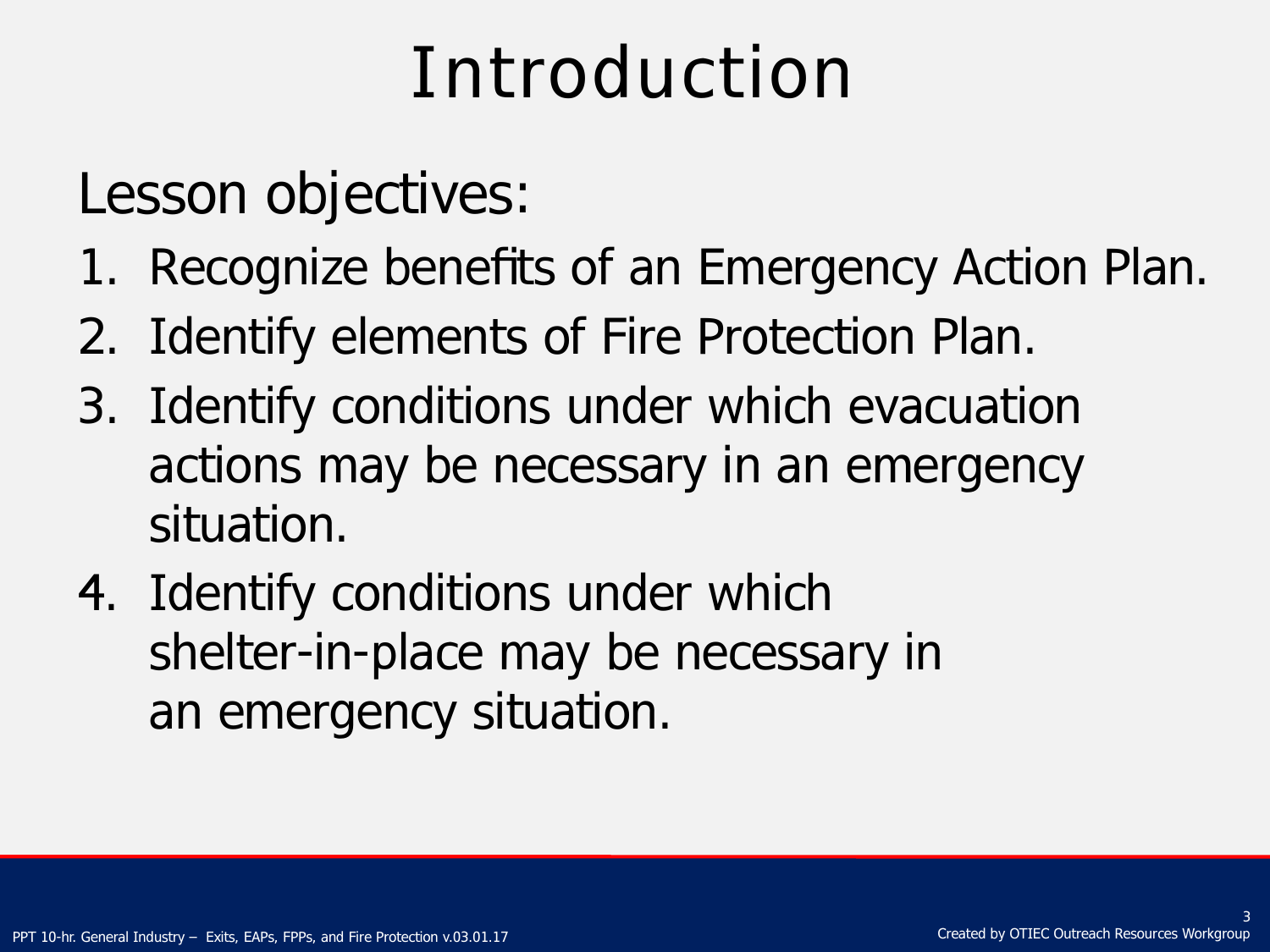

# Introduction
Lesson objectives:
Recognize benefits of an Emergency Action Plan.
Identify elements of Fire Protection Plan.
Identify conditions under which evacuation actions may be necessary in an emergency situation.
Identify conditions under which
shelter-in-place may be necessary in
an emergency situation.